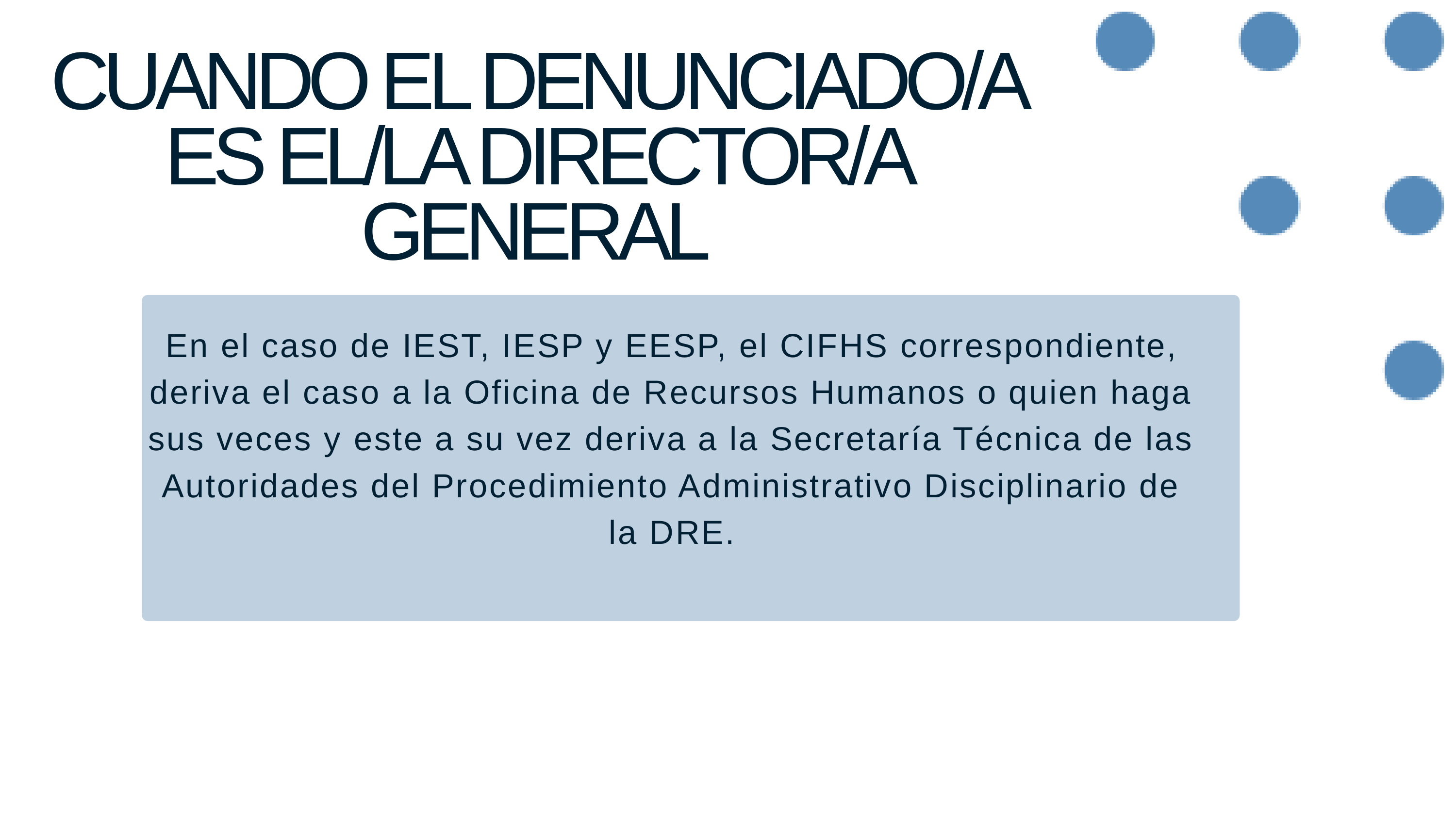

CUANDO EL DENUNCIADO/A ES EL/LA DIRECTOR/A GENERAL

En el caso de IEST, IESP y EESP, el CIFHS correspondiente,
deriva el caso a la Oficina de Recursos Humanos o quien haga sus veces y este a su vez deriva a la Secretaría Técnica de las Autoridades del Procedimiento Administrativo Disciplinario de la DRE.